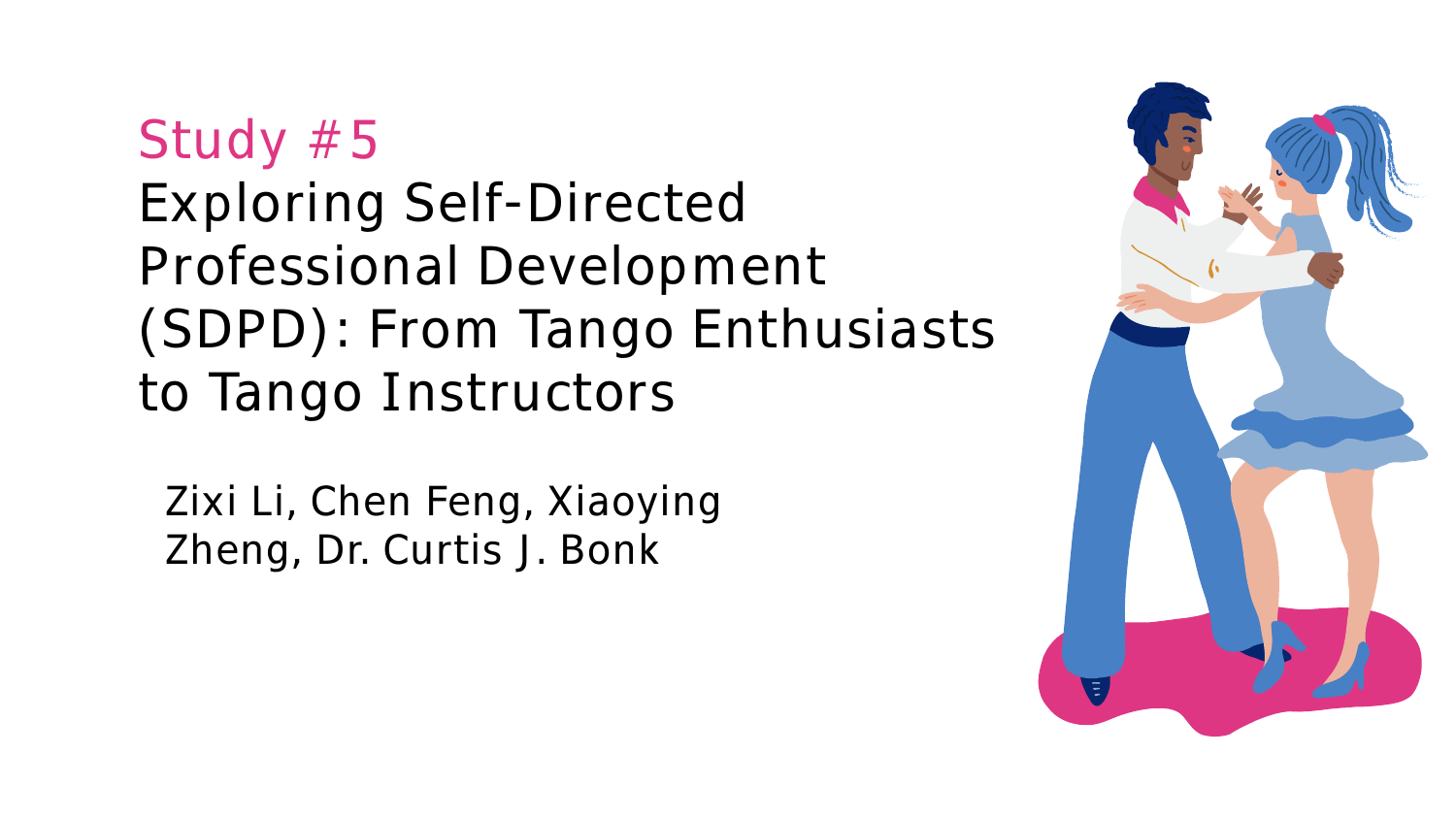

# Study #5 Exploring Self-Directed Professional Development (SDPD): From Tango Enthusiasts to Tango Instructors
Zixi Li, Chen Feng, Xiaoying Zheng, Dr. Curtis J. Bonk